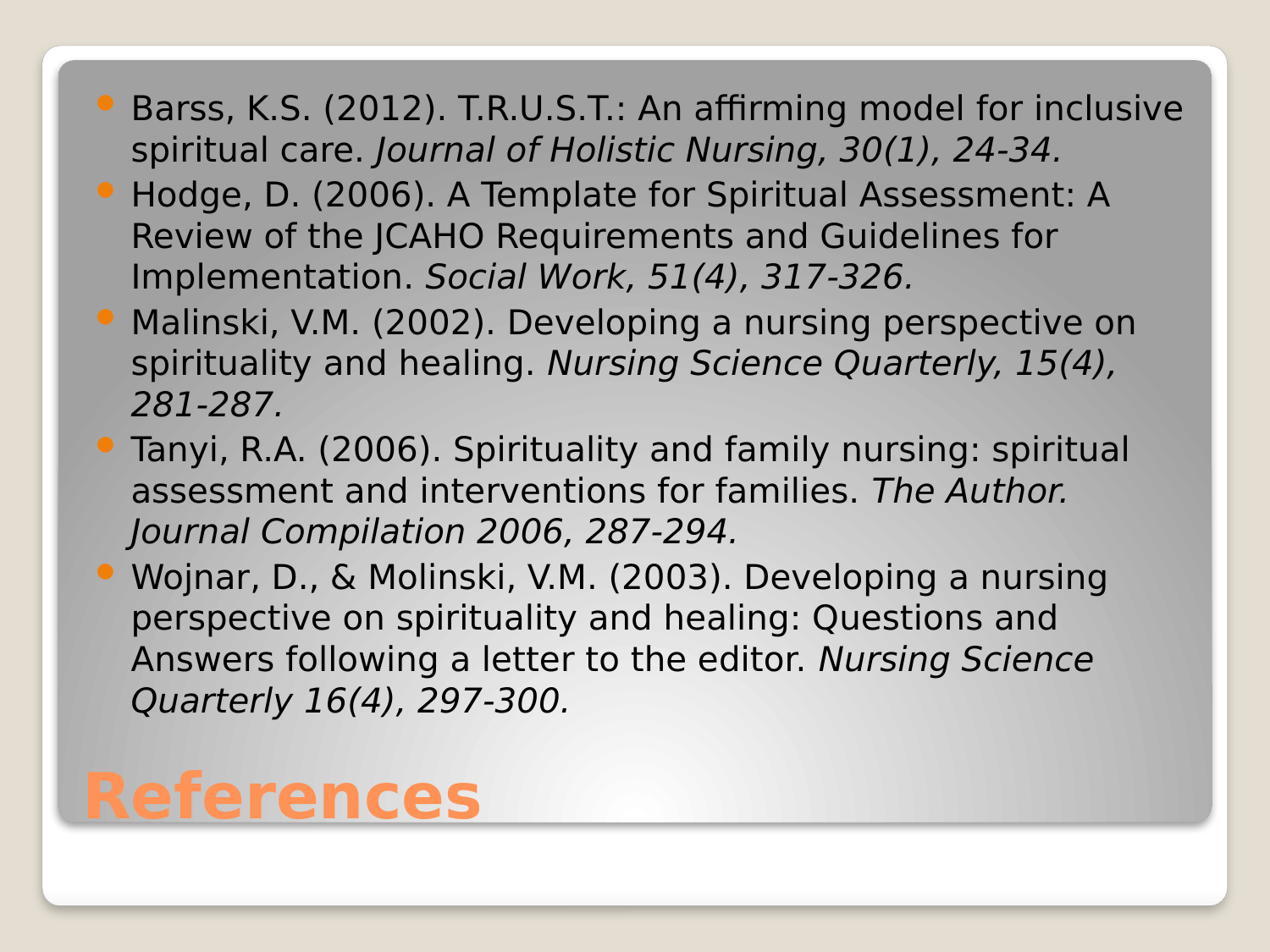

Barss, K.S. (2012). T.R.U.S.T.: An affirming model for inclusive spiritual care. Journal of Holistic Nursing, 30(1), 24-34.
Hodge, D. (2006). A Template for Spiritual Assessment: A Review of the JCAHO Requirements and Guidelines for Implementation. Social Work, 51(4), 317-326.
Malinski, V.M. (2002). Developing a nursing perspective on spirituality and healing. Nursing Science Quarterly, 15(4), 281-287.
Tanyi, R.A. (2006). Spirituality and family nursing: spiritual assessment and interventions for families. The Author. Journal Compilation 2006, 287-294.
Wojnar, D., & Molinski, V.M. (2003). Developing a nursing perspective on spirituality and healing: Questions and Answers following a letter to the editor. Nursing Science Quarterly 16(4), 297-300.

# References